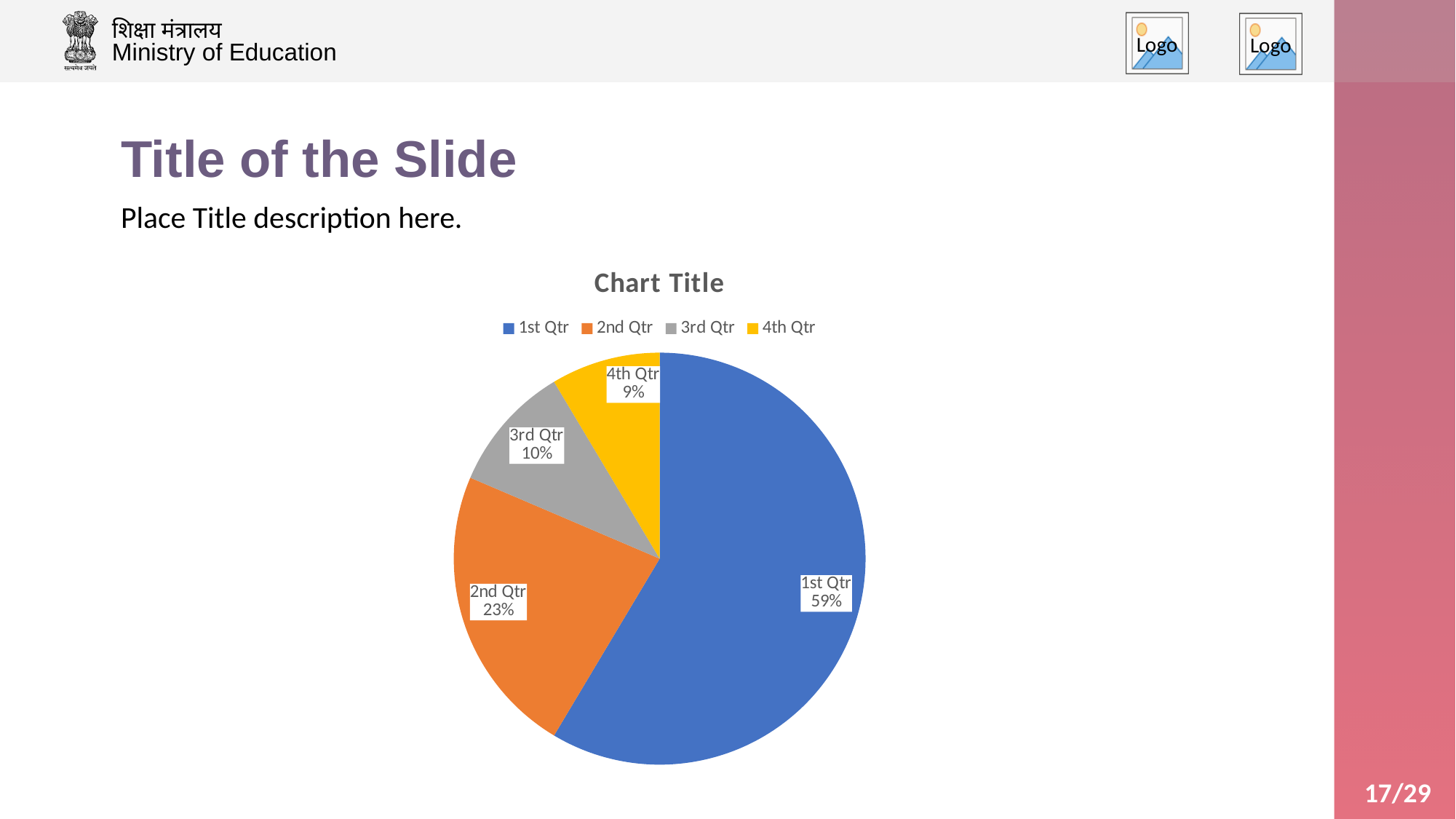

Title of the Slide
Place Title description here.

[unsupported chart]